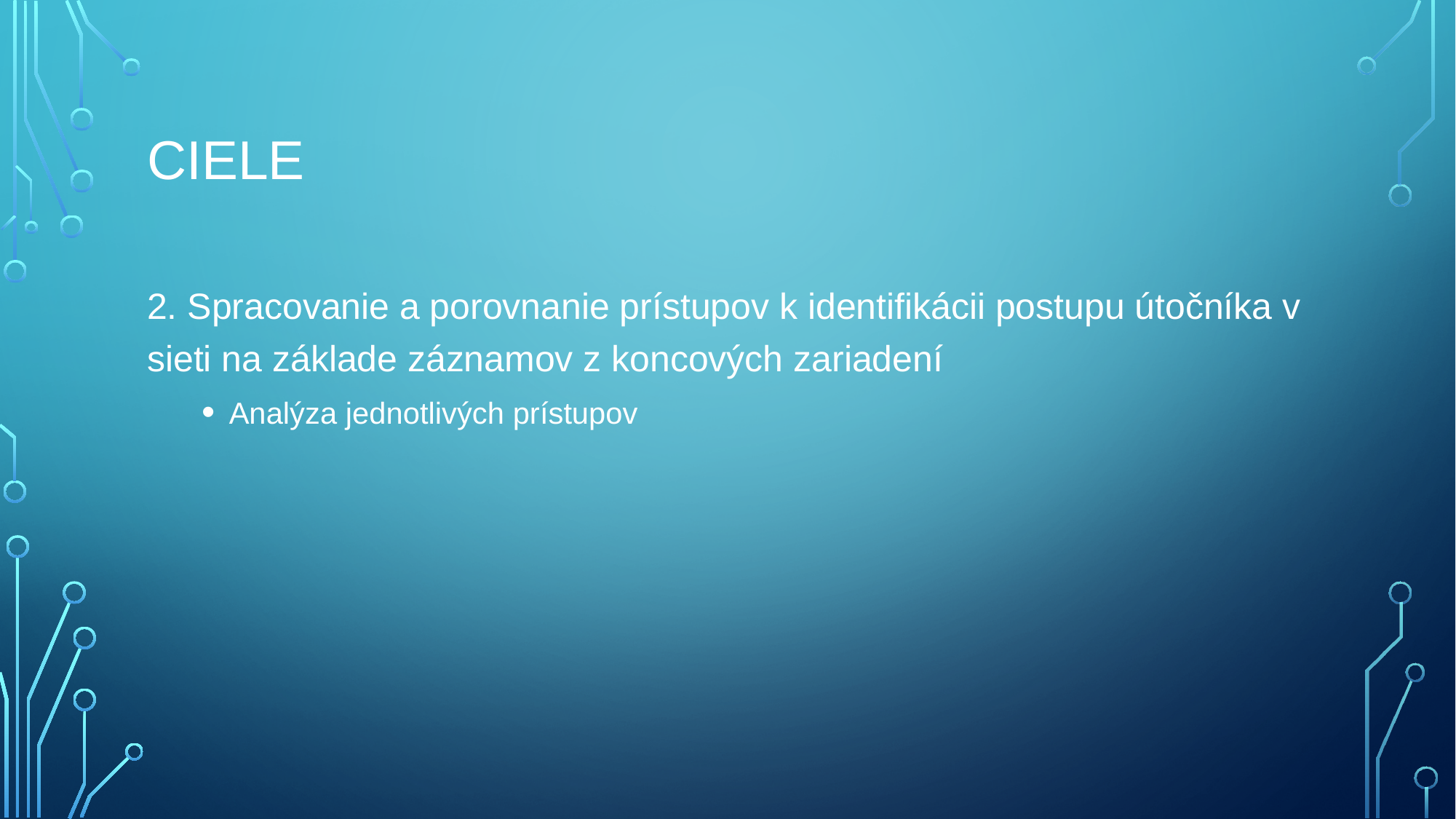

# CIELE
2. Spracovanie a porovnanie prístupov k identifikácii postupu útočníka v sieti na základe záznamov z koncových zariadení
Analýza jednotlivých prístupov